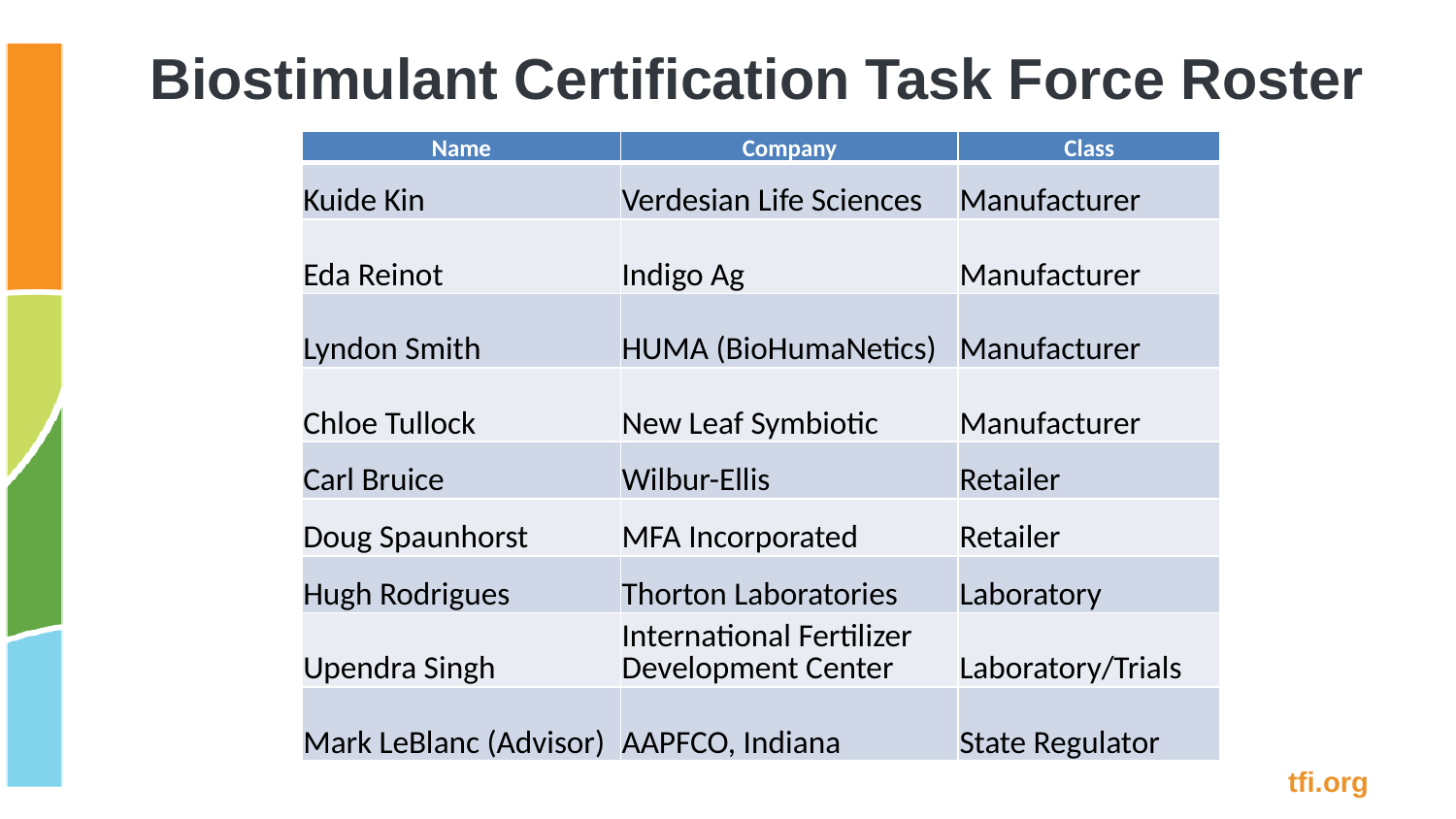

# Biostimulant Certification Task Force Roster
| Name | Company | Class |
| --- | --- | --- |
| Kuide Kin | Verdesian Life Sciences | Manufacturer |
| Eda Reinot | Indigo Ag | Manufacturer |
| Lyndon Smith | HUMA (BioHumaNetics) | Manufacturer |
| Chloe Tullock | New Leaf Symbiotic | Manufacturer |
| Carl Bruice | Wilbur-Ellis | Retailer |
| Doug Spaunhorst | MFA Incorporated | Retailer |
| Hugh Rodrigues | Thorton Laboratories | Laboratory |
| Upendra Singh | International Fertilizer Development Center | Laboratory/Trials |
| Mark LeBlanc (Advisor) | AAPFCO, Indiana | State Regulator |
tfi.org